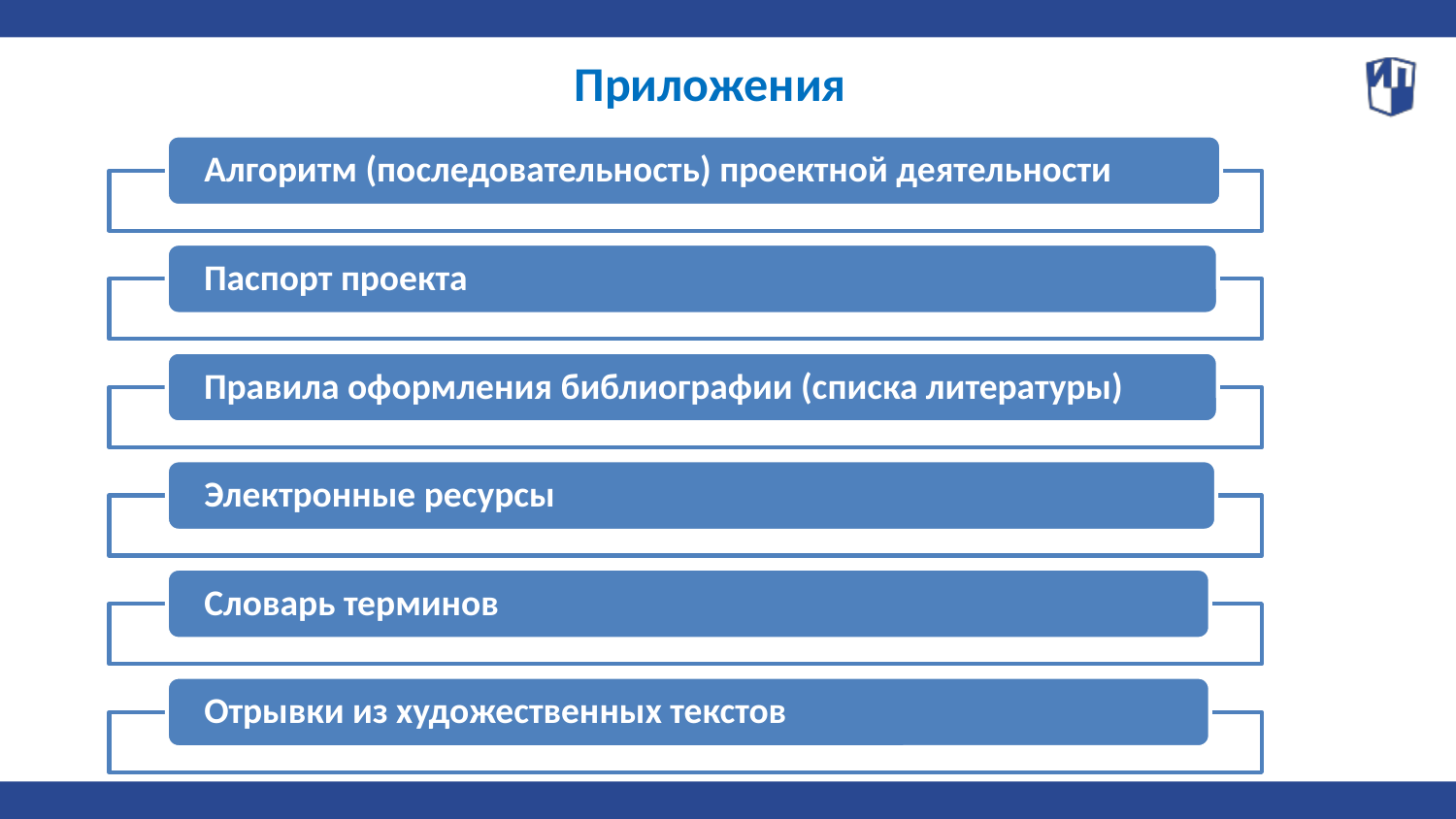

Приложения
Алгоритм (последовательность) проектной деятельности
Паспорт проекта
Правила оформления библиографии (списка литературы)
Электронные ресурсы
Словарь терминов
Отрывки из художественных текстов